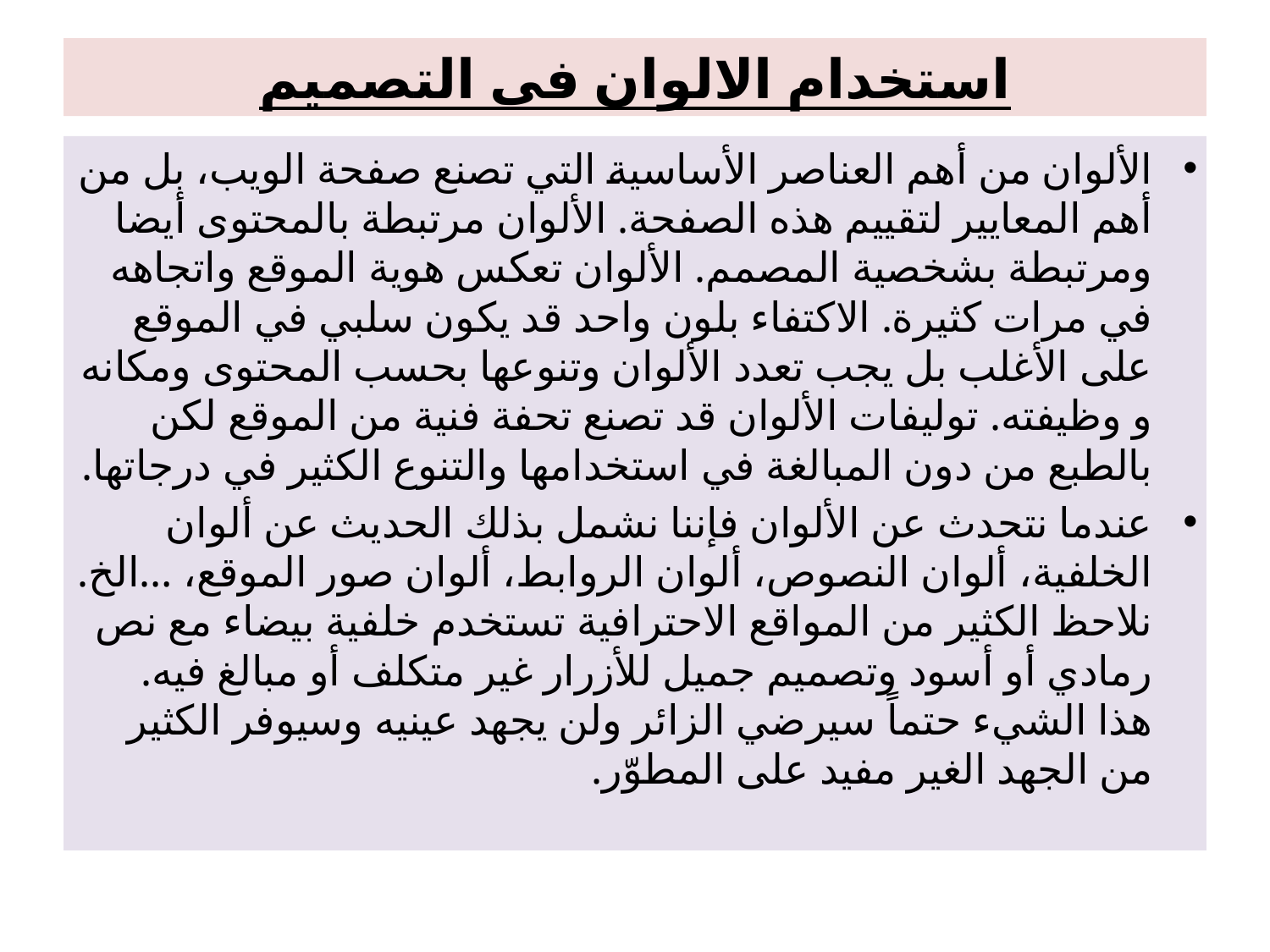

# استخدام الالوان فى التصميم
الألوان من أهم العناصر الأساسية التي تصنع صفحة الويب، بل من أهم المعايير لتقييم هذه الصفحة. الألوان مرتبطة بالمحتوى أيضا ومرتبطة بشخصية المصمم. الألوان تعكس هوية الموقع واتجاهه في مرات كثيرة. الاكتفاء بلون واحد قد يكون سلبي في الموقع على الأغلب بل يجب تعدد الألوان وتنوعها بحسب المحتوى ومكانه و وظيفته. توليفات الألوان قد تصنع تحفة فنية من الموقع لكن بالطبع من دون المبالغة في استخدامها والتنوع الكثير في درجاتها.
عندما نتحدث عن الألوان فإننا نشمل بذلك الحديث عن ألوان الخلفية، ألوان النصوص، ألوان الروابط، ألوان صور الموقع، …الخ. نلاحظ الكثير من المواقع الاحترافية تستخدم خلفية بيضاء مع نص رمادي أو أسود وتصميم جميل للأزرار غير متكلف أو مبالغ فيه. هذا الشيء حتماً سيرضي الزائر ولن يجهد عينيه وسيوفر الكثير من الجهد الغير مفيد على المطوّر.